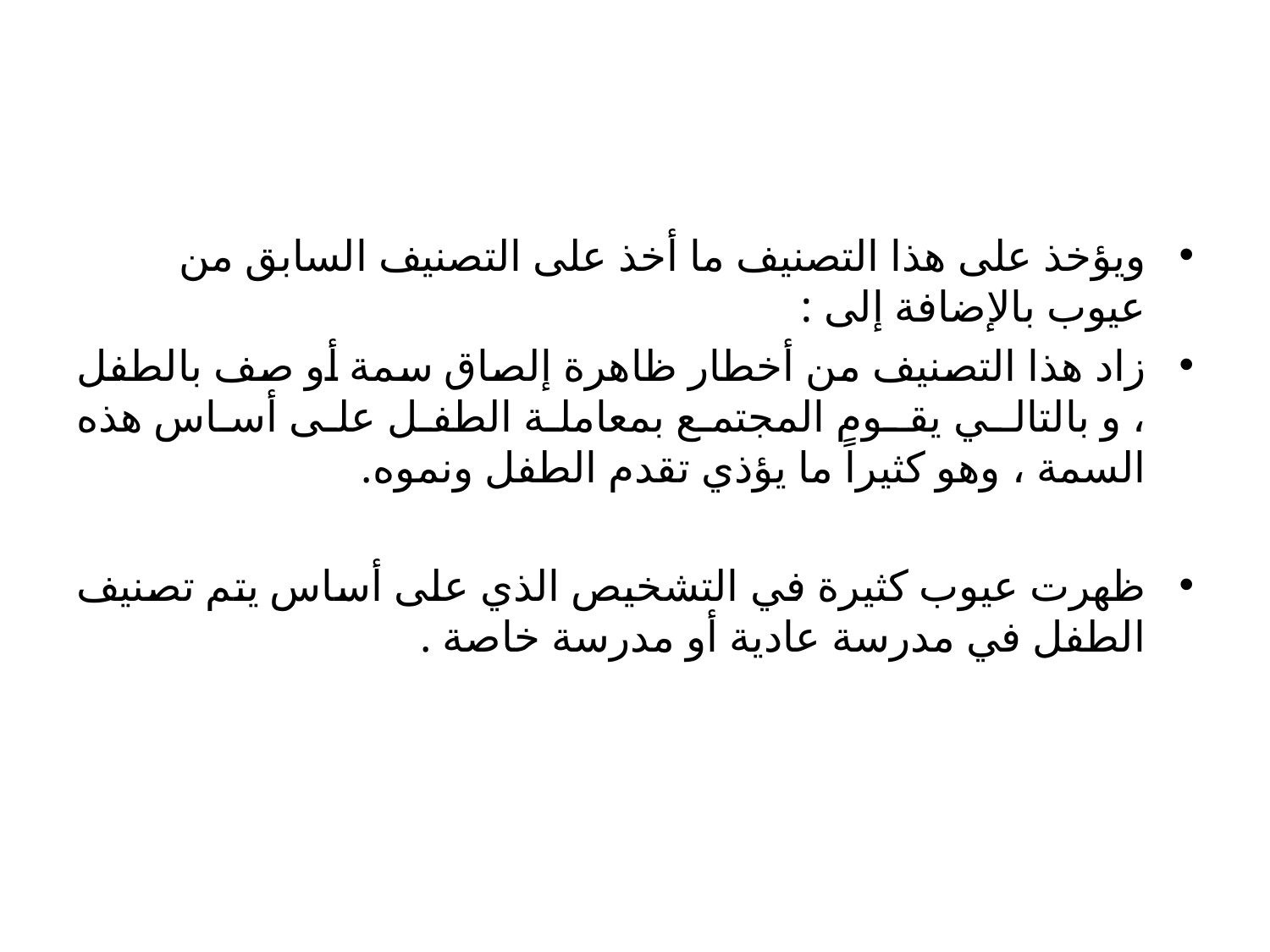

#
ويؤخذ على هذا التصنيف ما أخذ على التصنيف السابق من عيوب بالإضافة إلى :
زاد هذا التصنيف من أخطار ظاهرة إلصاق سمة أو صف بالطفل ، و بالتالـي يقـوم المجتمع بمعاملة الطفل على أساس هذه السمة ، وهو كثيراً ما يؤذي تقدم الطفل ونموه.

ظهرت عيوب كثيرة في التشخيص الذي على أساس يتم تصنيف الطفل في مدرسة عادية أو مدرسة خاصة .